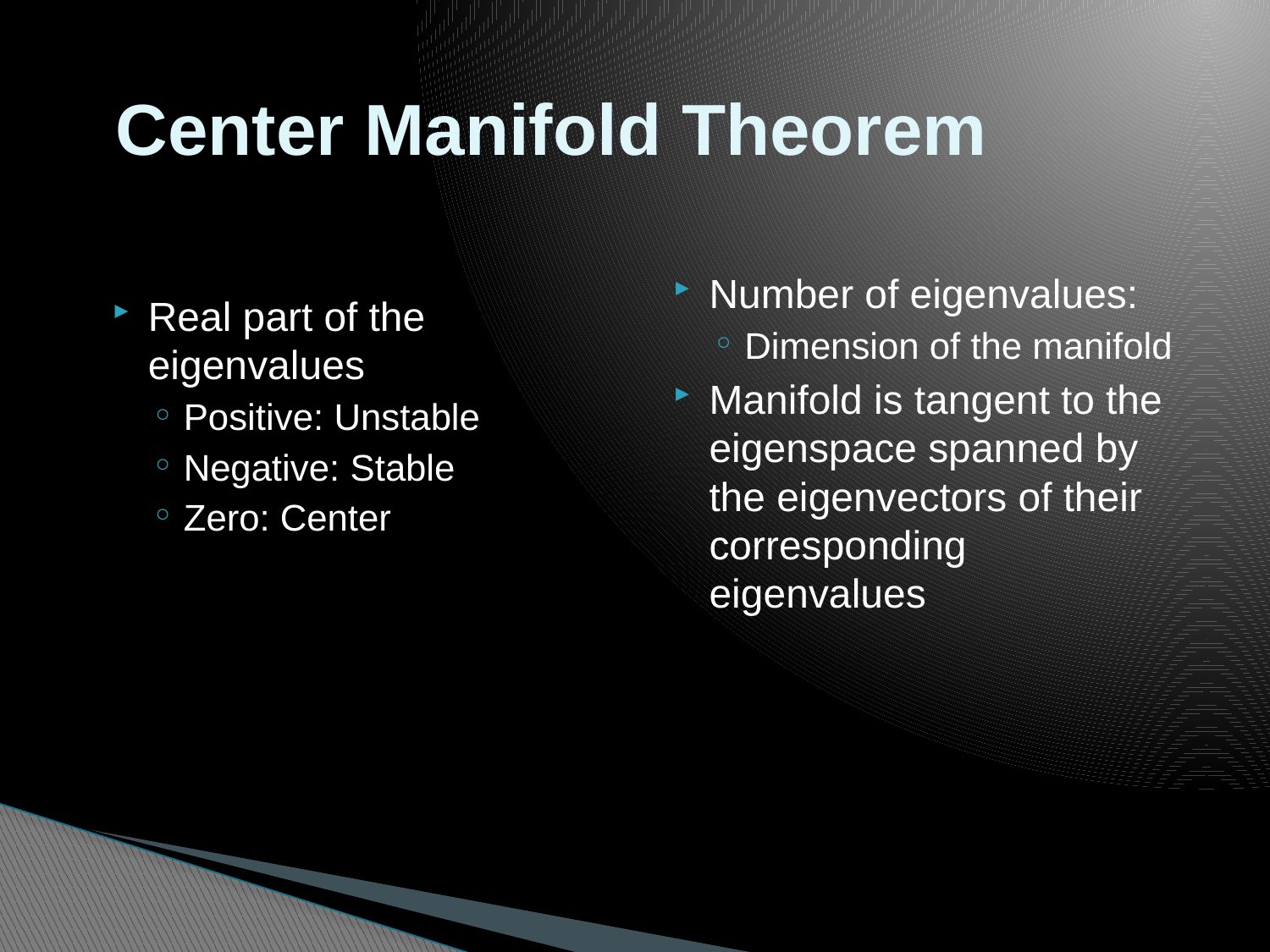

Center Manifold Theorem

Number of eigenvalues:
Dimension of the manifold
Manifold is tangent to the eigenspace spanned by the eigenvectors of their corresponding eigenvalues
Real part of the eigenvalues
Positive: Unstable
Negative: Stable
Zero: Center